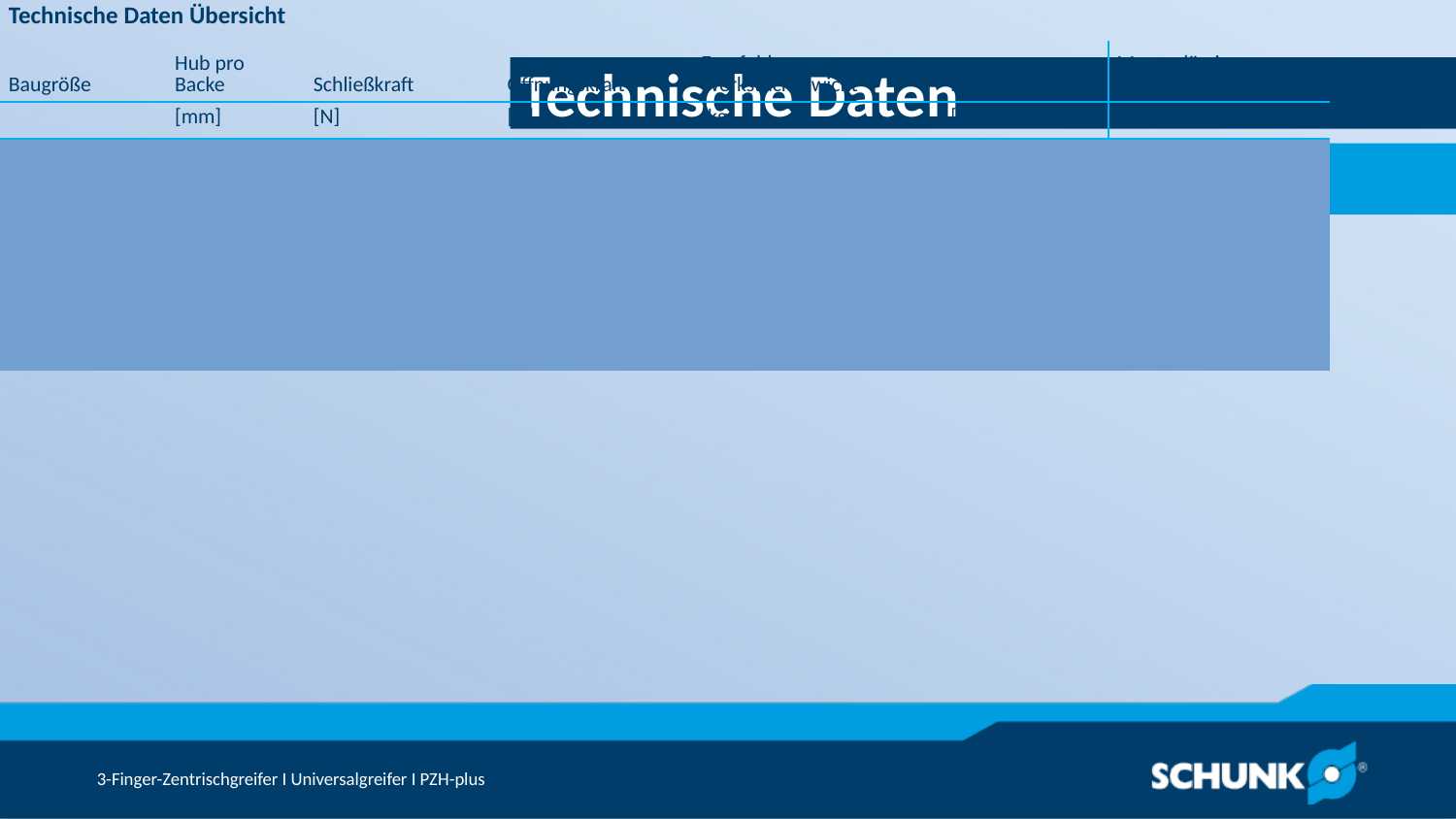

Technische Daten
| Technische Daten Übersicht |  |  |  |  |  |  |
| --- | --- | --- | --- | --- | --- | --- |
| Baugröße | Hub pro Backe | Schließkraft | Öffnungskraft | Empfohlenes Werkstückgewicht | Eigenmasse | Max. zulässige Fingerlänge |
|  | [mm] | [N] | [N] | [kg] | [kg] | [mm] |  |  |  |
| 20 | 20 | 375 | 400 | 1.9 | 1.5 | 150 |
| 30 | 30 | 900 | 950 | 4.5 | 3.9 | 200 |
| 50 | 50 | 2000 | 2100 | 10 | 12.5 | 300 |
| 75 | 75 | 4200 | 4400 | 22 | 33 | 400 |